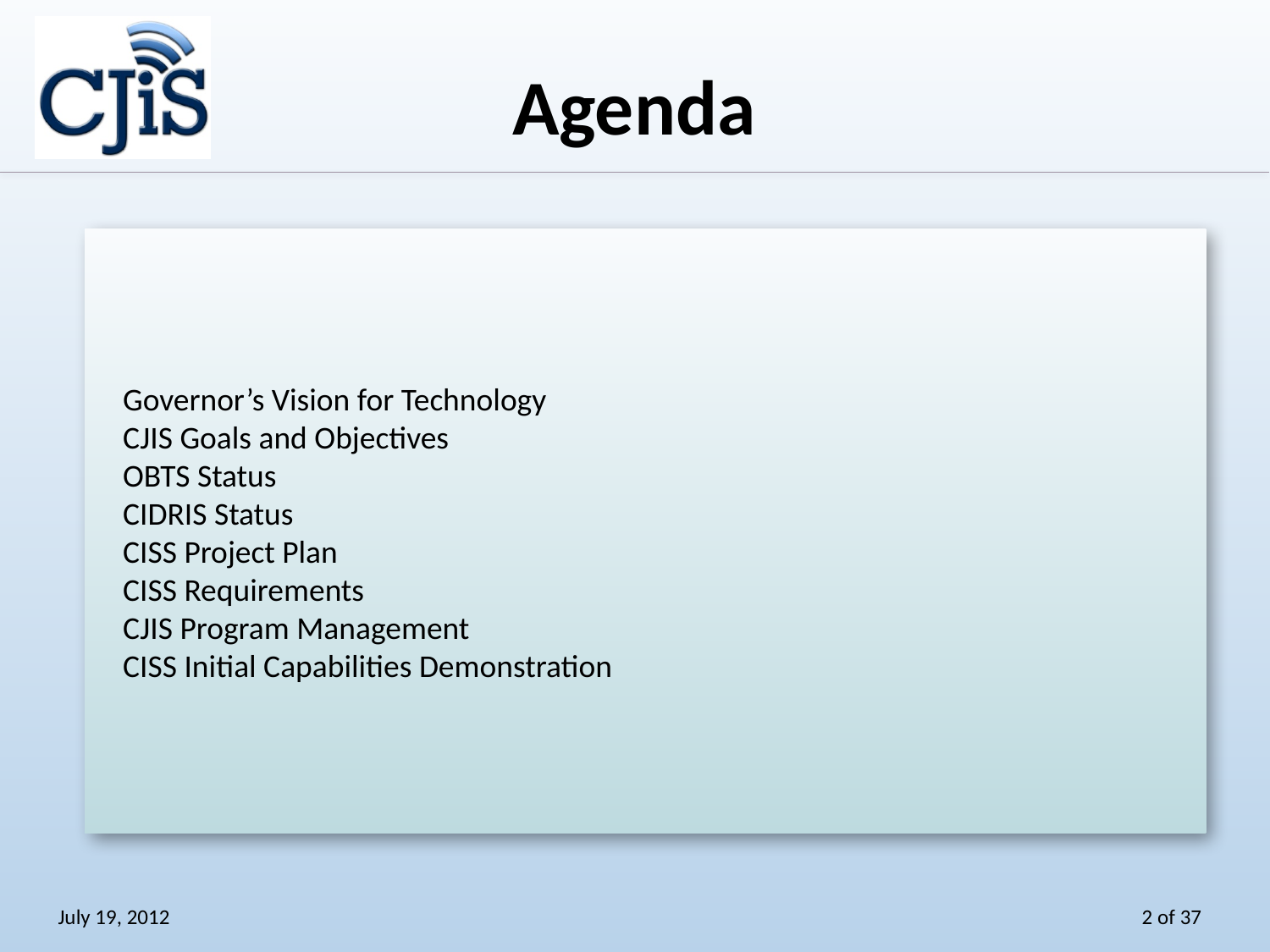

Agenda

Governor’s Vision for Technology
CJIS Goals and Objectives
OBTS Status
CIDRIS Status
CISS Project Plan
CISS Requirements
CJIS Program Management
CISS Initial Capabilities Demonstration

July 19, 2012
2 of 37